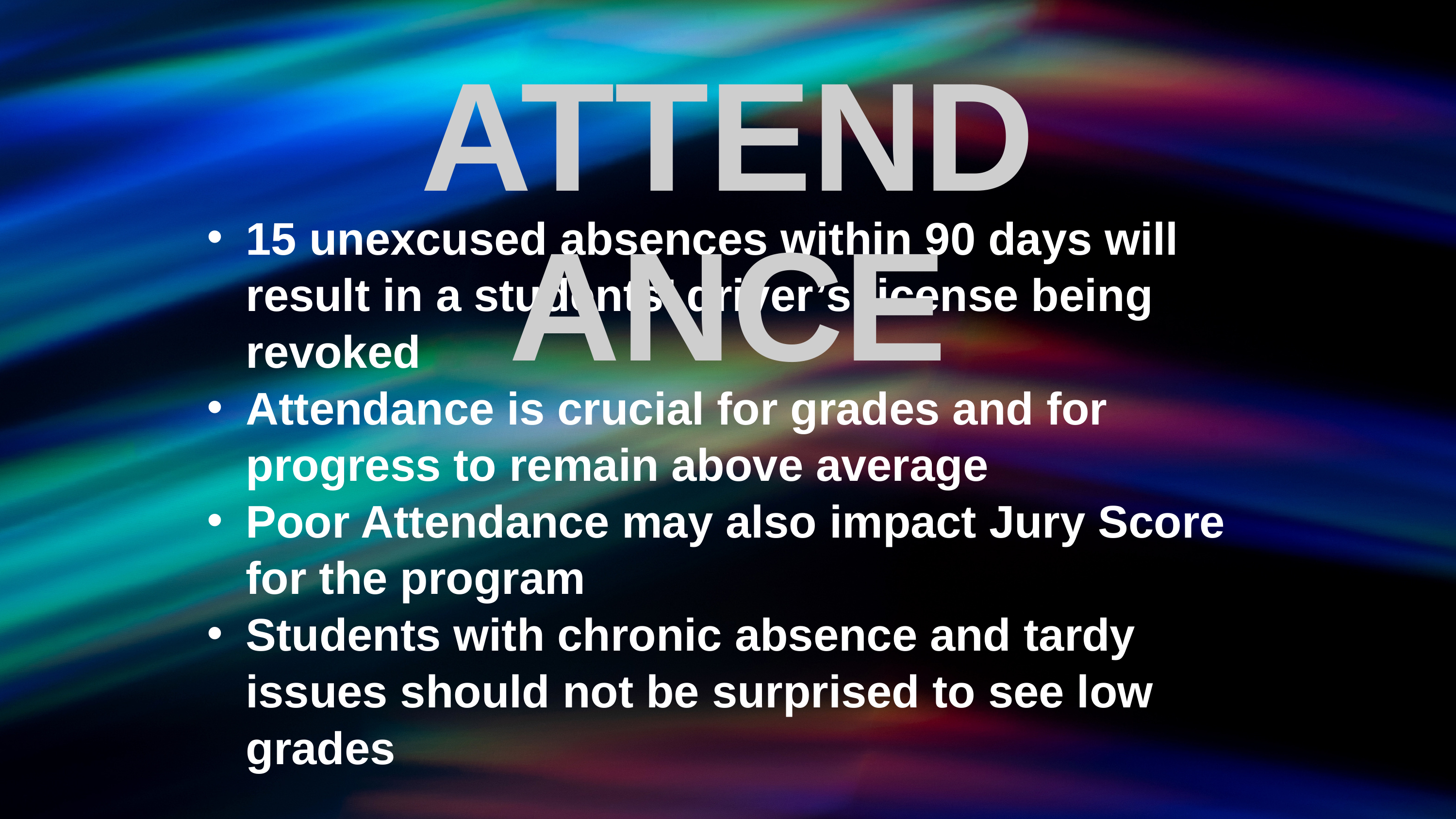

ATTENDANCE
15 unexcused absences within 90 days will result in a students’ driver’s license being revoked
Attendance is crucial for grades and for progress to remain above average
Poor Attendance may also impact Jury Score for the program
Students with chronic absence and tardy issues should not be surprised to see low grades